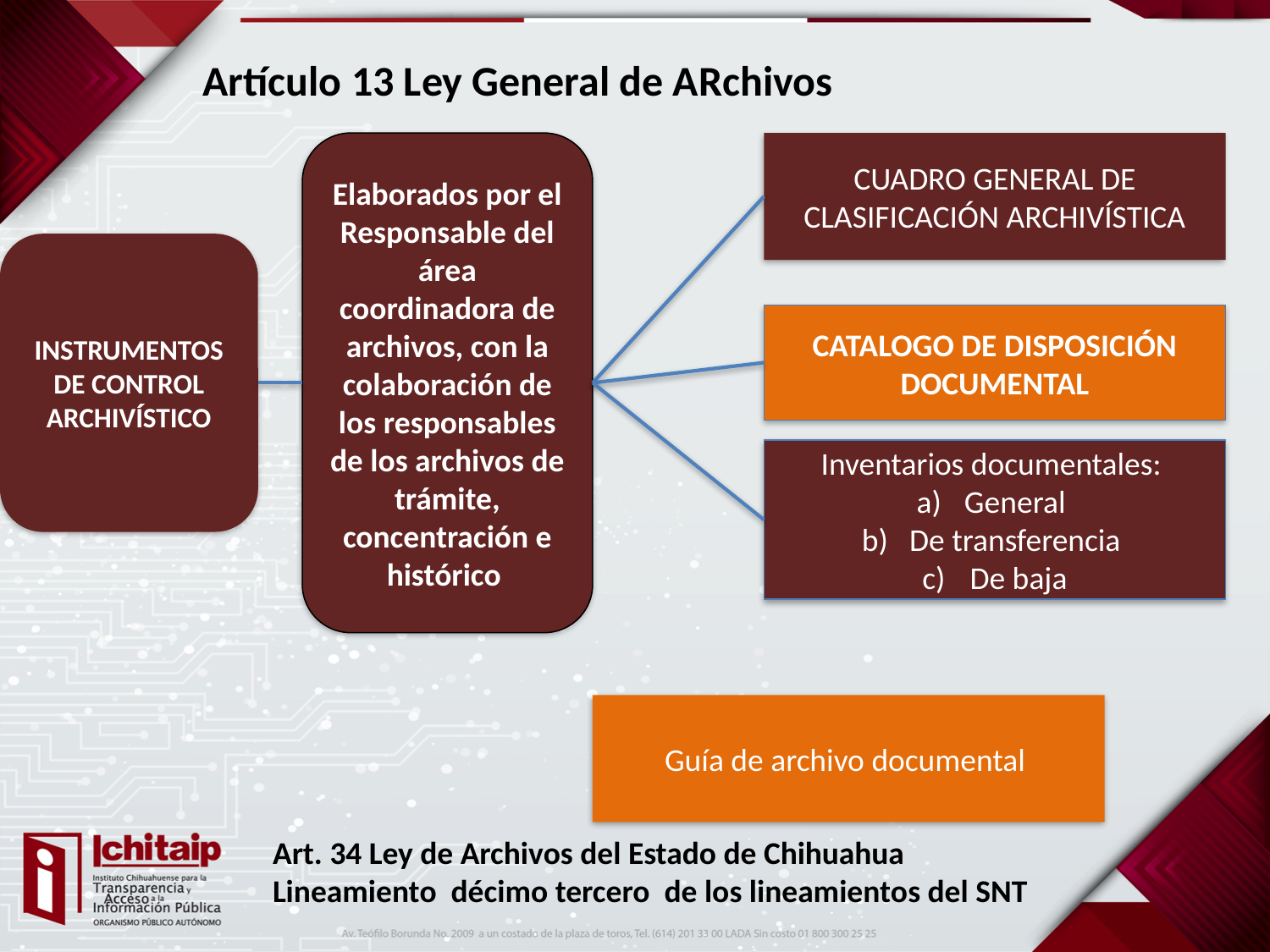

Artículo 13 Ley General de ARchivos
Elaborados por el Responsable del área coordinadora de archivos, con la colaboración de los responsables de los archivos de trámite, concentración e histórico
CUADRO GENERAL DE CLASIFICACIÓN ARCHIVÍSTICA
INSTRUMENTOS DE CONTROL ARCHIVÍSTICO
CATALOGO DE DISPOSICIÓN DOCUMENTAL
Inventarios documentales:
General
De transferencia
De baja
Guía de archivo documental
Art. 34 Ley de Archivos del Estado de Chihuahua
Lineamiento  décimo tercero  de los lineamientos del SNT